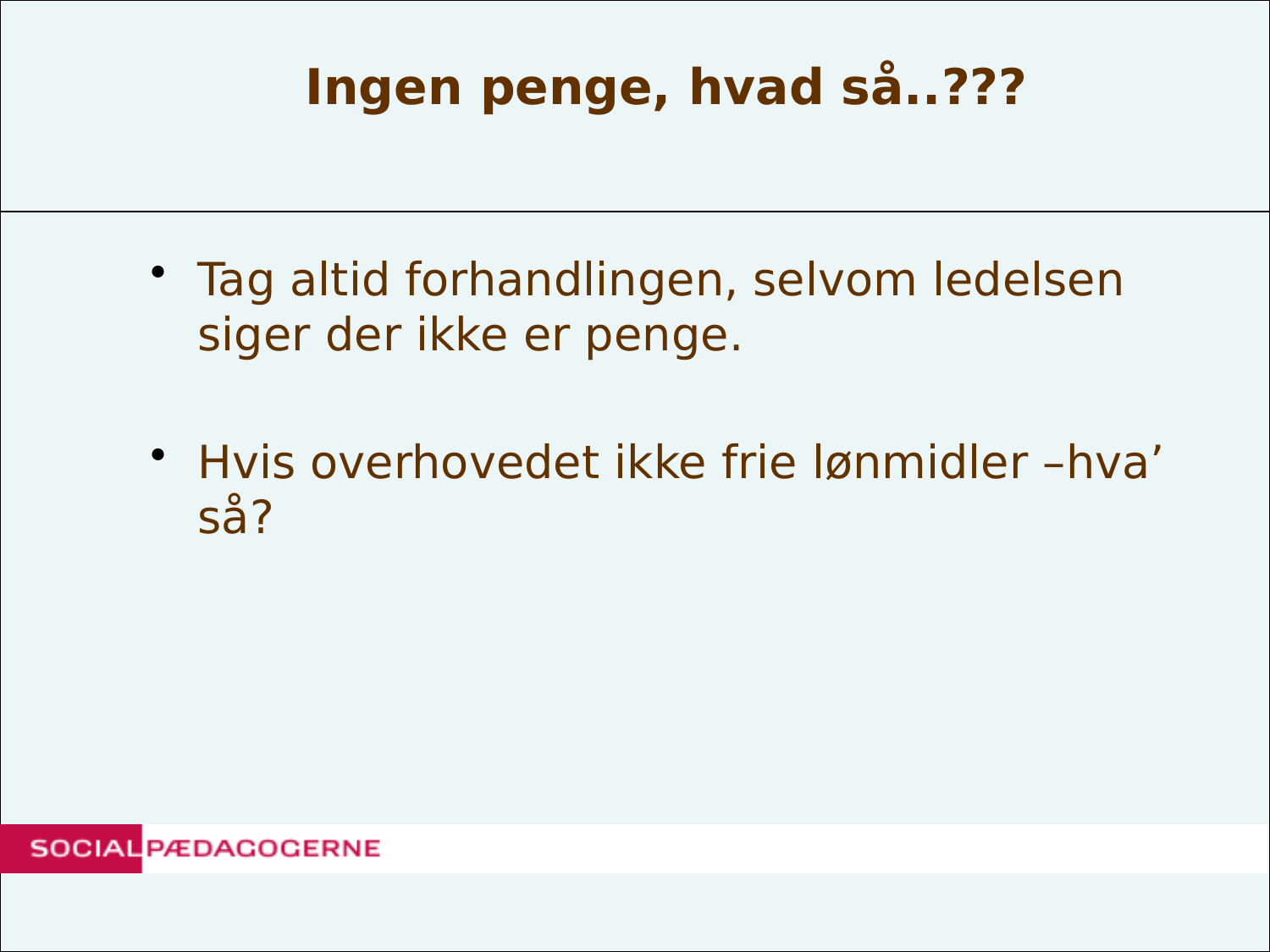

# Ingen penge, hvad så..???
Tag altid forhandlingen, selvom ledelsen siger der ikke er penge.

Hvis overhovedet ikke frie lønmidler –hva’ så?